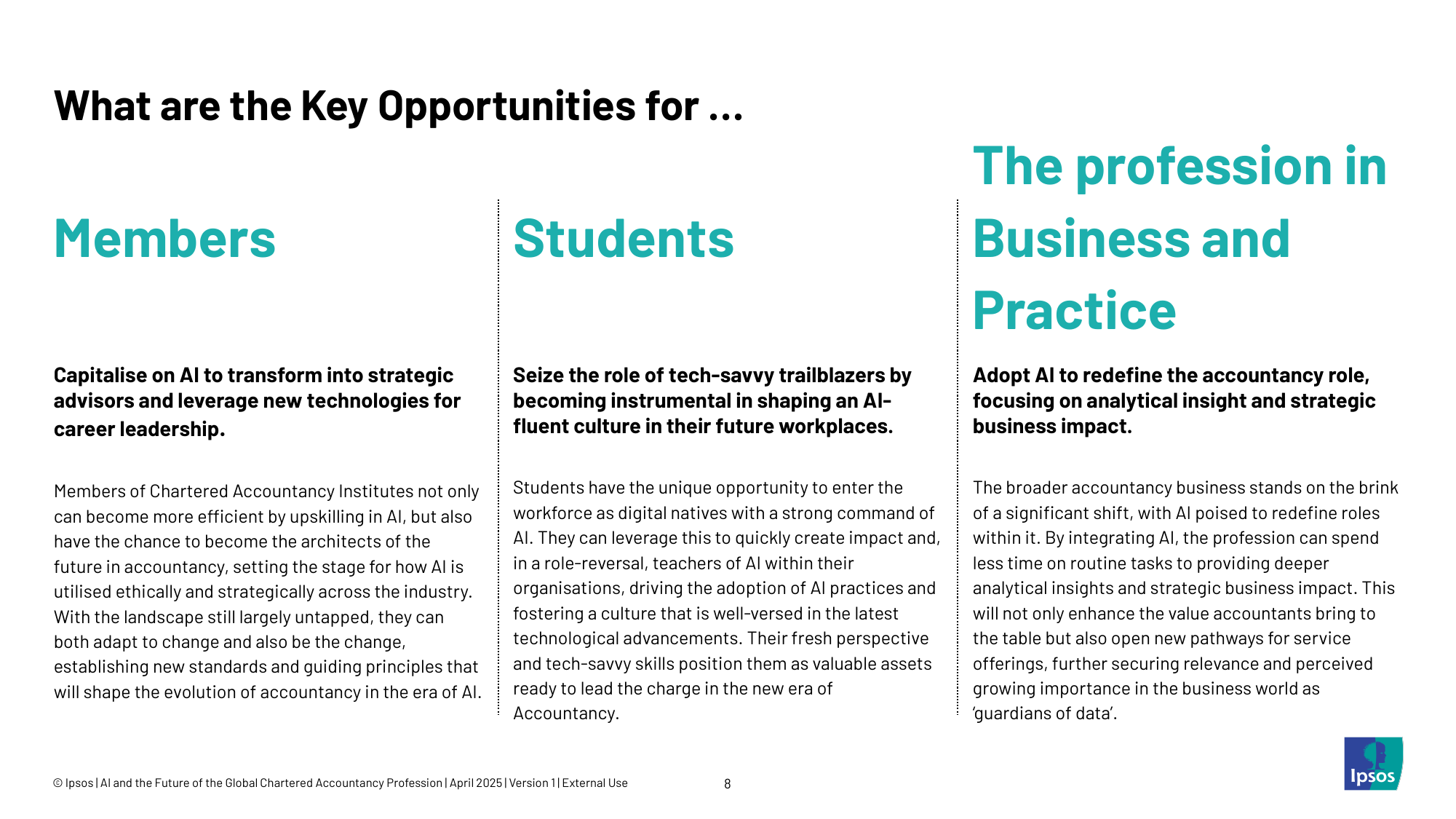

# What are the Key Opportunities for …
The profession in Business and Practice
Members
Students
Capitalise on AI to transform into strategic advisors and leverage new technologies for career leadership.

Members of Chartered Accountancy Institutes not only can become more efficient by upskilling in AI, but also have the chance to become the architects of the future in accountancy, setting the stage for how AI is utilised ethically and strategically across the industry. With the landscape still largely untapped, they can both adapt to change and also be the change, establishing new standards and guiding principles that will shape the evolution of accountancy in the era of AI.
Seize the role of tech-savvy trailblazers by becoming instrumental in shaping an AI-fluent culture in their future workplaces.

Students have the unique opportunity to enter the workforce as digital natives with a strong command of AI. They can leverage this to quickly create impact and, in a role-reversal, teachers of AI within their organisations, driving the adoption of AI practices and fostering a culture that is well-versed in the latest technological advancements. Their fresh perspective and tech-savvy skills position them as valuable assets ready to lead the charge in the new era of Accountancy.
Adopt AI to redefine the accountancy role, focusing on analytical insight and strategic business impact.

The broader accountancy business stands on the brink of a significant shift, with AI poised to redefine roles within it. By integrating AI, the profession can spend less time on routine tasks to providing deeper analytical insights and strategic business impact. This  will not only enhance the value accountants bring to the table but also open new pathways for service offerings, further securing relevance and perceived growing importance in the business world as ‘guardians of data’.